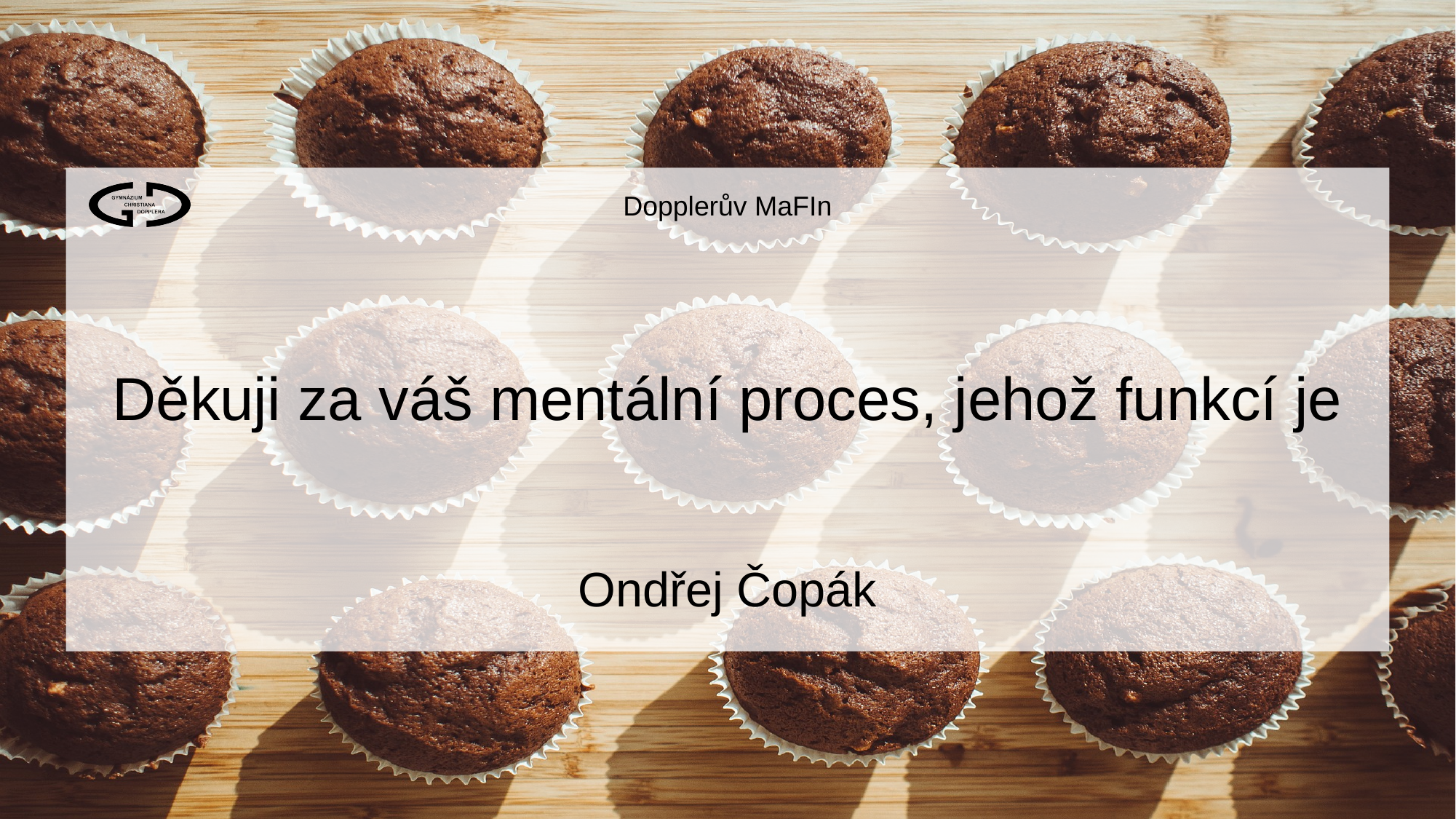

# Děkuji za váš mentální proces, jehož funkcí je
Ondřej Čopák